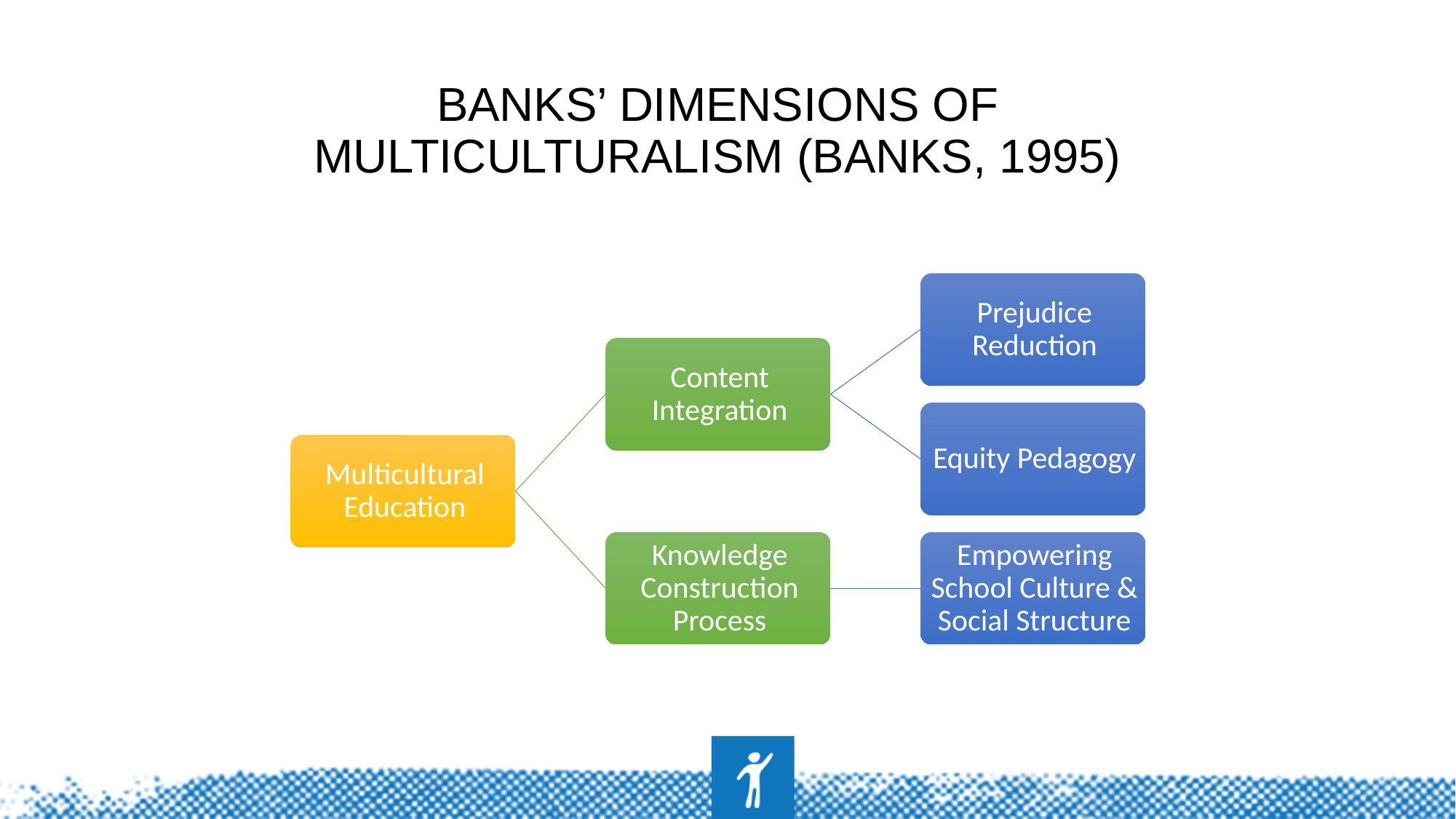

# Banks’ Dimensions of Multiculturalism (Banks, 1995)
Multicultural Education

Content Integration

Prejudice Reduction

Equity Pedagogy

Knowledge Construction Process

Empowering School Culture & Social Structure